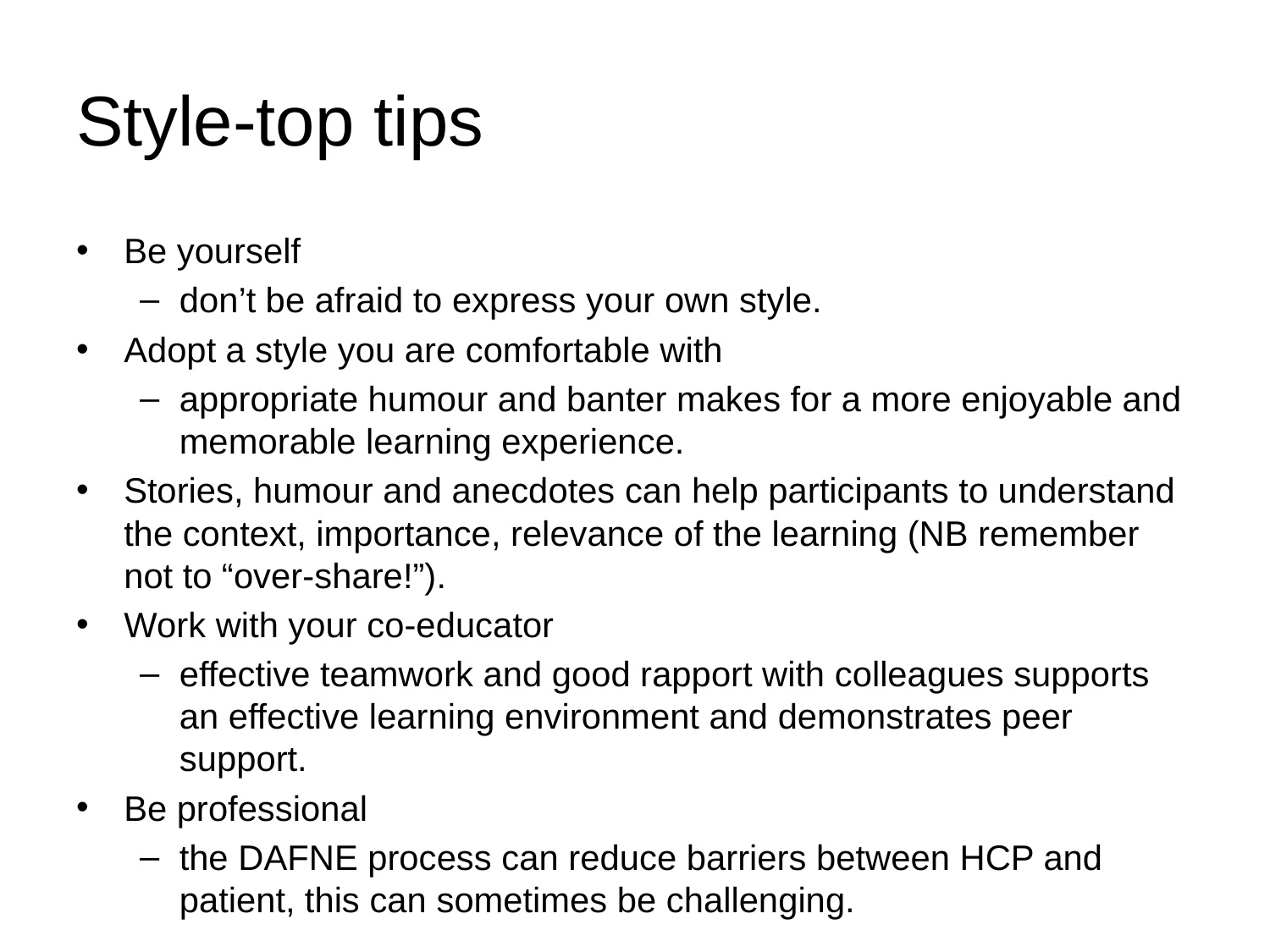

# Style-top tips
Be yourself
don’t be afraid to express your own style.
Adopt a style you are comfortable with
appropriate humour and banter makes for a more enjoyable and memorable learning experience.
Stories, humour and anecdotes can help participants to understand the context, importance, relevance of the learning (NB remember not to “over-share!”).
Work with your co-educator
effective teamwork and good rapport with colleagues supports an effective learning environment and demonstrates peer support.
Be professional
the DAFNE process can reduce barriers between HCP and patient, this can sometimes be challenging.